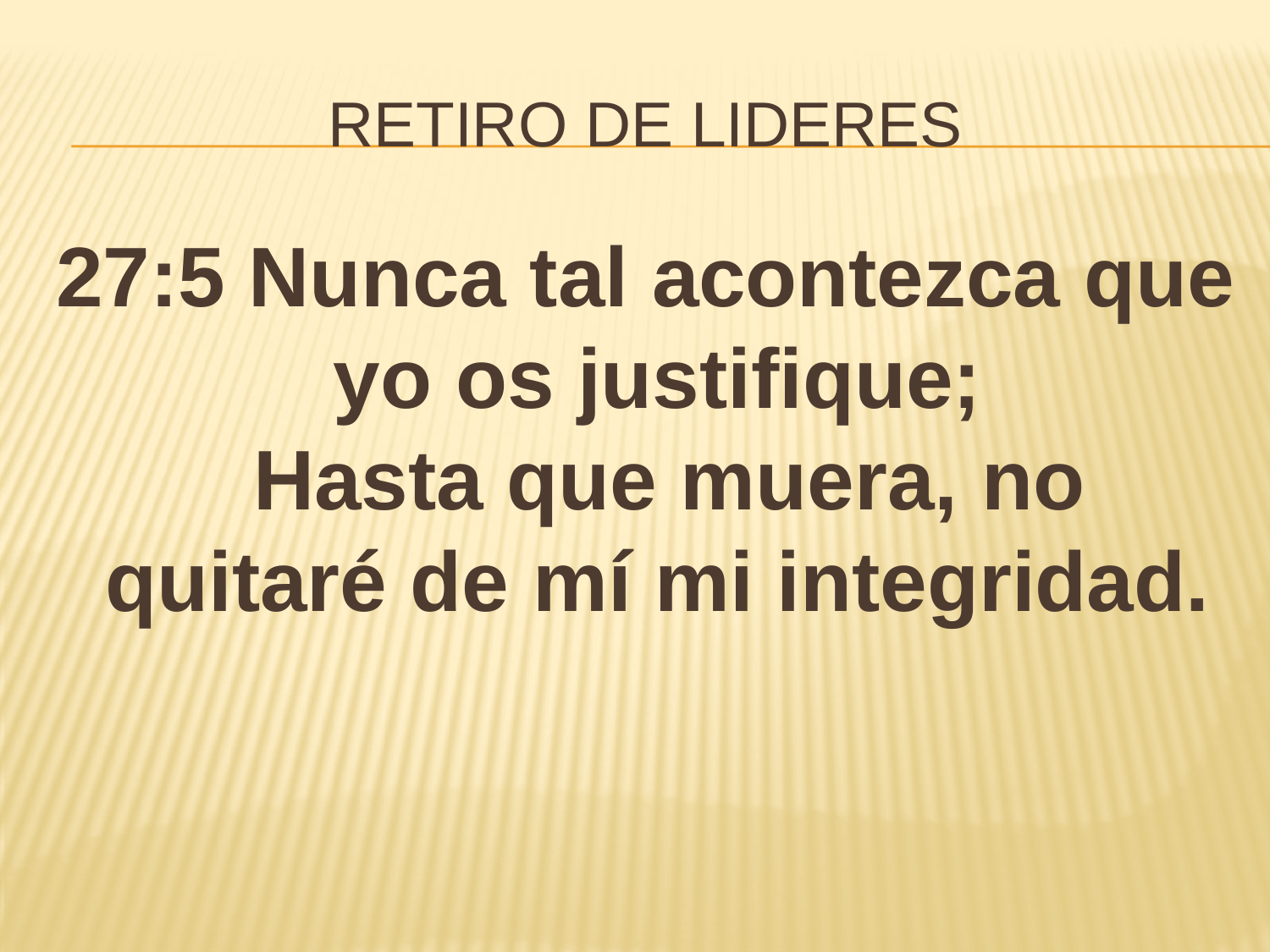

# RETIRO DE LIDERES
27:5 Nunca tal acontezca que yo os justifique; 
Hasta que muera, no quitaré de mí mi integridad.